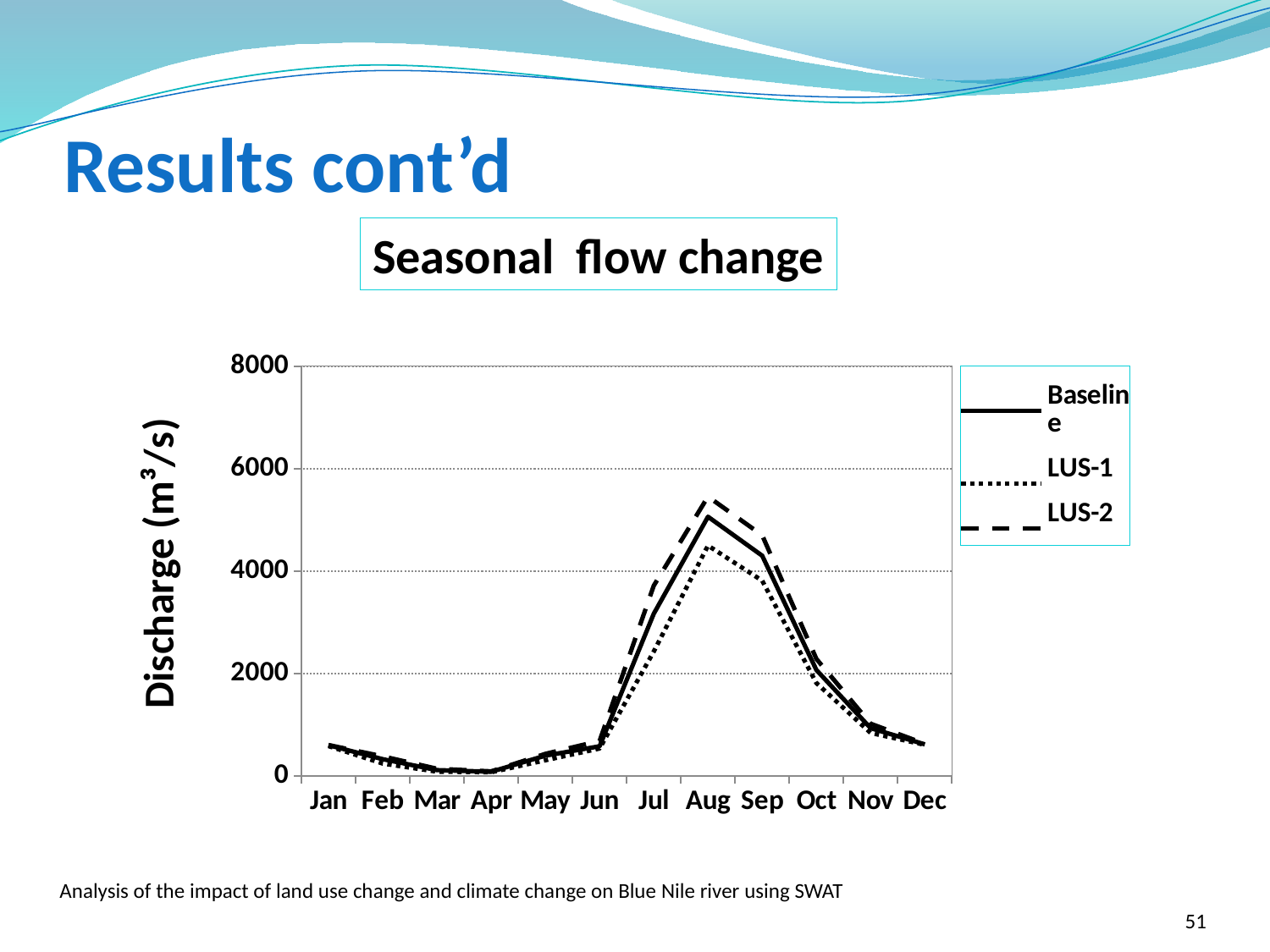

# Results cont’d
Seasonal  flow change

### Chart

| Category |  |  |  |
|---|---|---|---|
| Jan | 595.6666666666666 | 579.1666666666666 | 600.0 |
| Feb | 323.5999999999992 | 237.68333333333447 | 378.5666666666667 |
| Mar | 110.16666666666667 | 79.11666666666666 | 136.28333333333347 |
| Apr | 77.38333333333266 | 67.4666666666667 | 85.53333333333329 |
| May | 391.5 | 302.1666666666671 | 426.6666666666671 |
| Jun | 575.5 | 531.3333333333336 | 679.5 |
| Jul | 3163.333333333463 | 2425.0 | 3711.6666666665988 |
| Aug | 5060.0 | 4496.666666666926 | 5453.3333333333285 |
| Sep | 4298.3333333333285 | 3810.0 | 4698.3333333333285 |
| Oct | 2065.0 | 1810.0 | 2281.6666666665988 |
| Nov | 929.0 | 835.6666666666666 | 1015.5 |
| Dec | 612.8333333333336 | 603.5 | 623.0 |
51
Analysis of the impact of land use change and climate change on Blue Nile river using SWAT